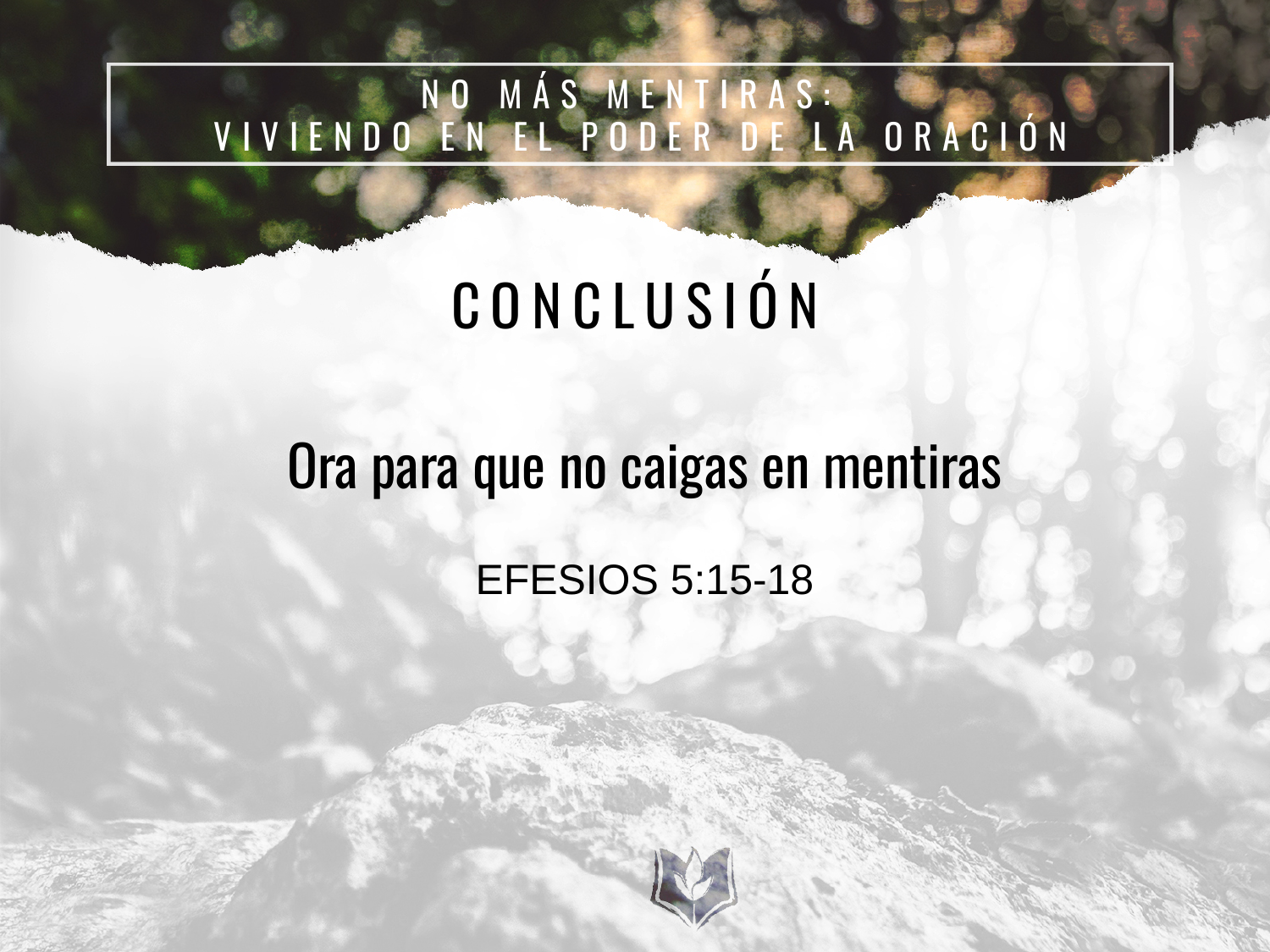

NO MÁS MENTIRAS:
VIVIENDO EN EL PODER DE LA ORACIÓN
CONCLUSIÓN
Ora para que no caigas en mentiras
EFESIOS 5:15-18